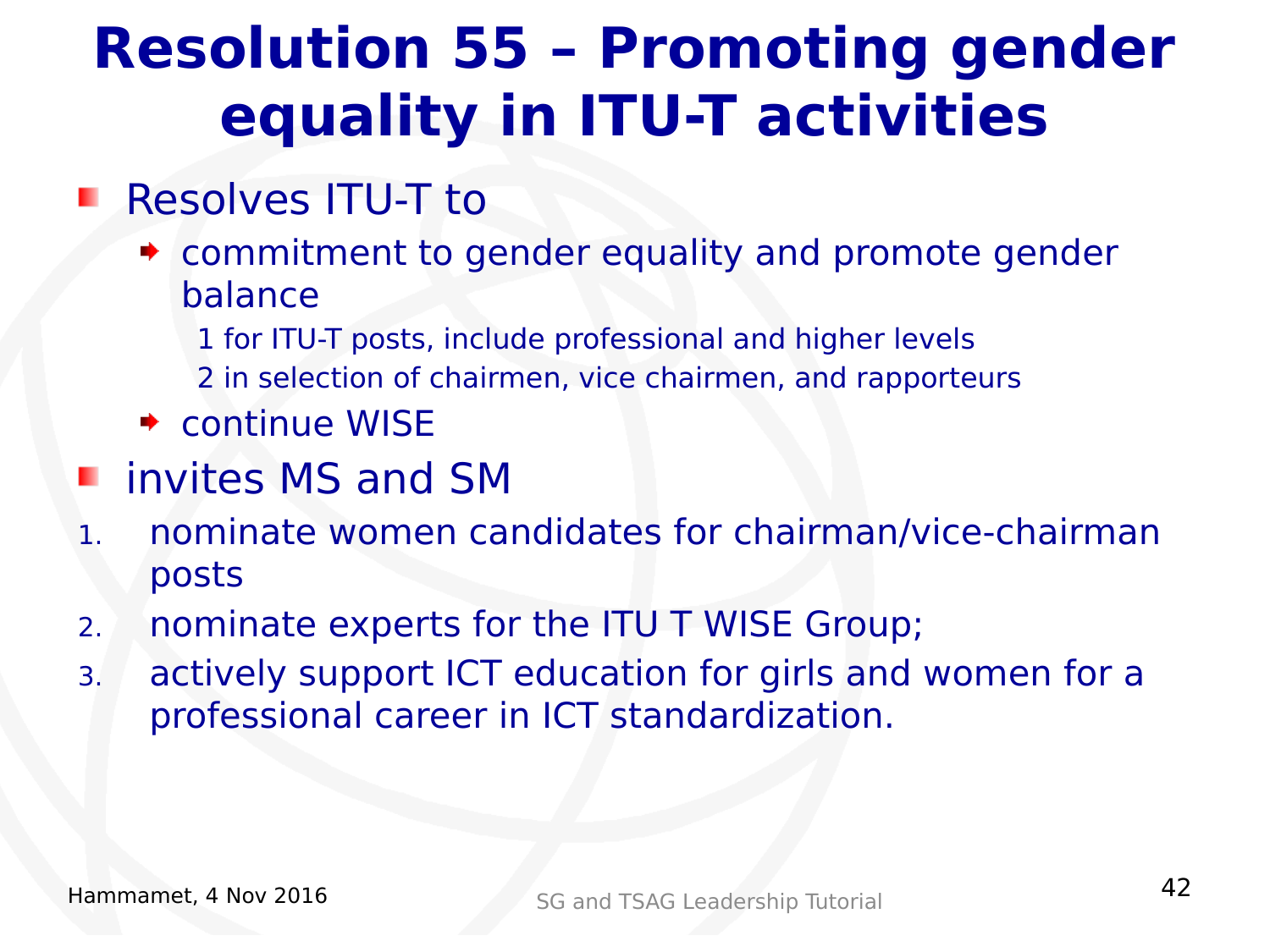

# Resolution 55 – Promoting gender equality in ITU-T activities
Resolves ITU-T to
commitment to gender equality and promote gender balance
1 for ITU-T posts, include professional and higher levels
2 in selection of chairmen, vice chairmen, and rapporteurs
continue WISE
invites MS and SM
nominate women candidates for chairman/vice-chairman posts
nominate experts for the ITU T WISE Group;
actively support ICT education for girls and women for a professional career in ICT standardization.

42
Hammamet, 4 Nov 2016
SG and TSAG Leadership Tutorial